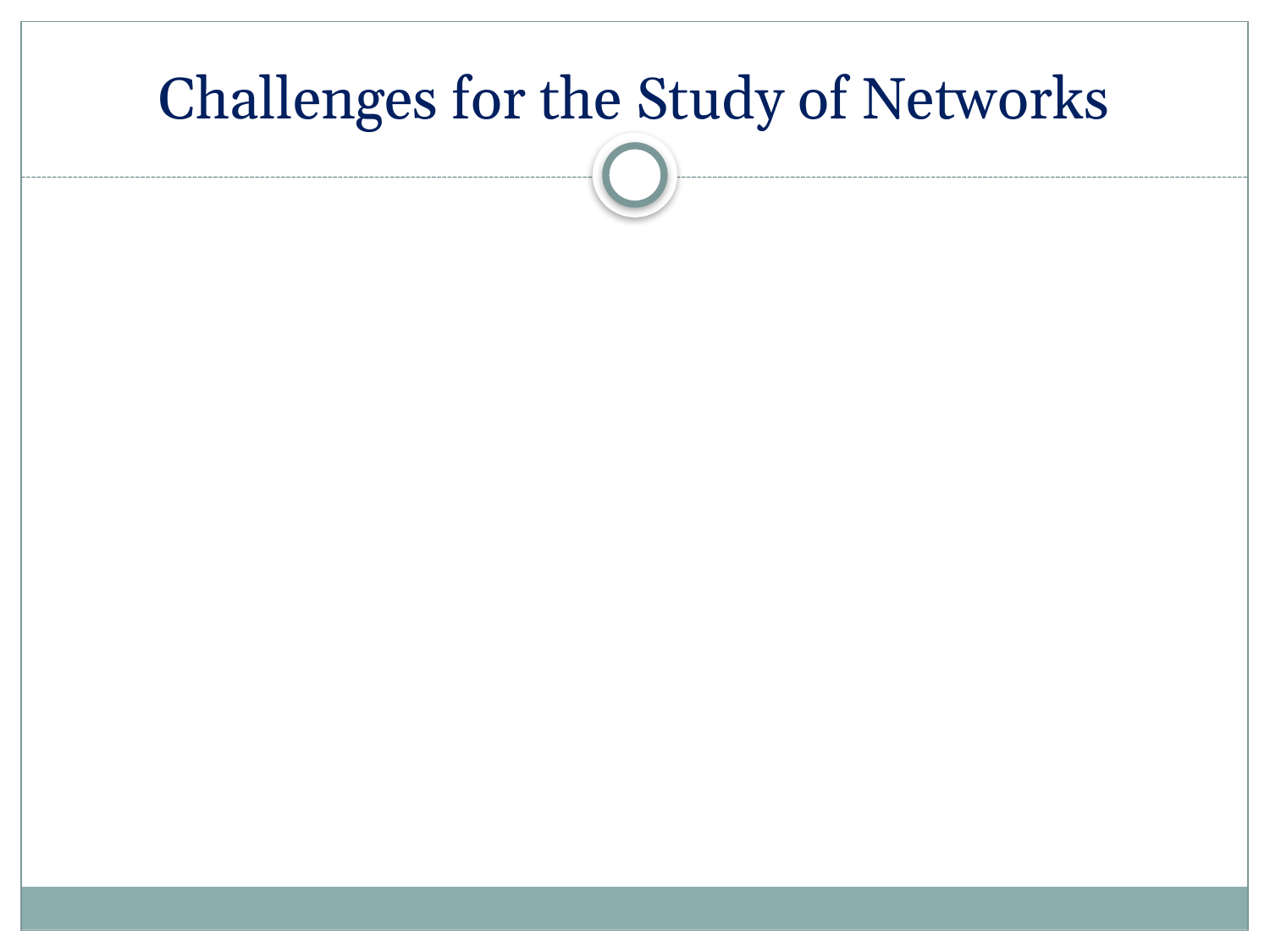

# Challenges for the Study of Networks